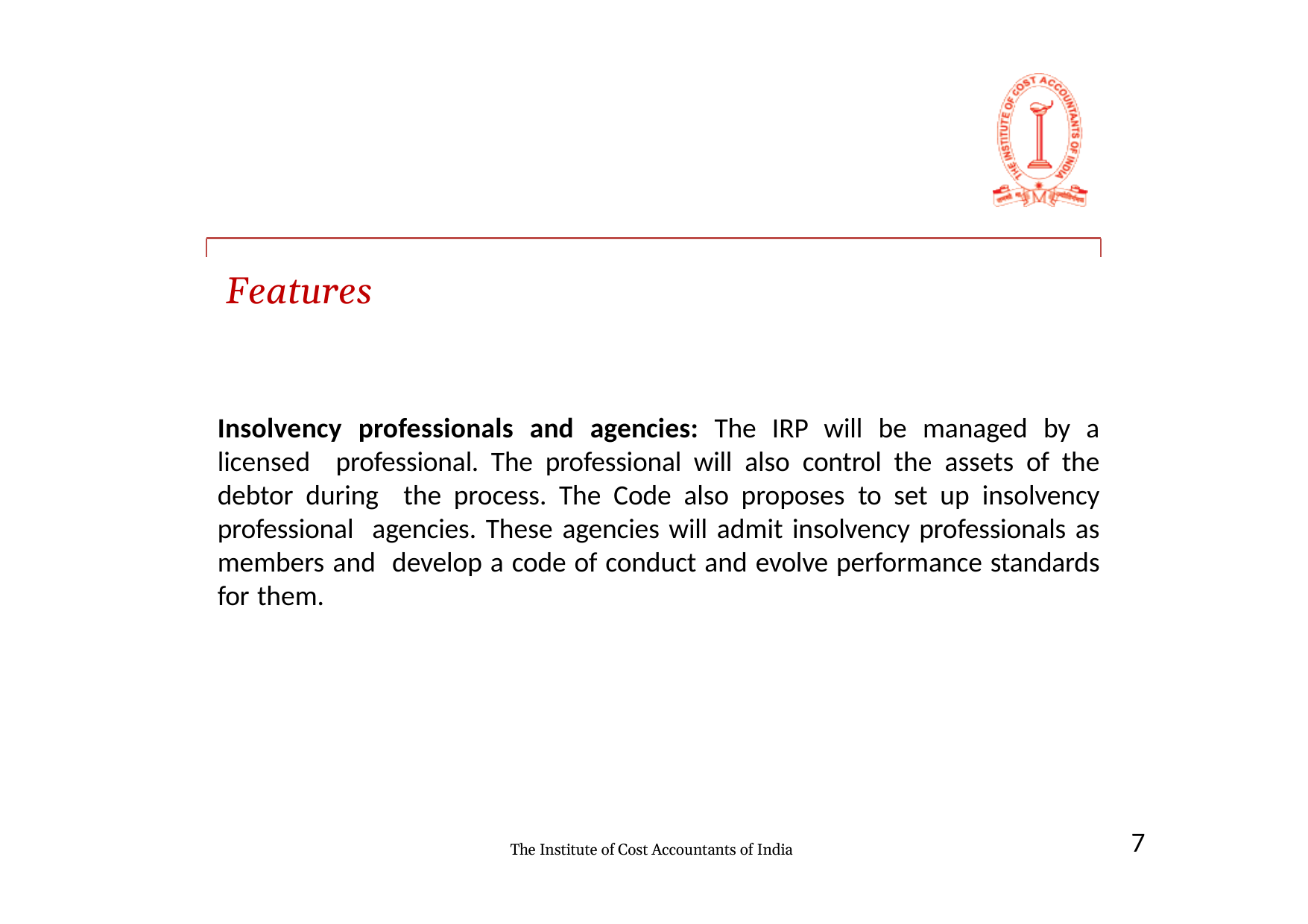

# Features
Insolvency professionals and agencies: The IRP will be managed by a licensed  professional. The professional will also control the assets of the debtor during  the process. The Code also proposes to set up insolvency professional  agencies. These agencies will admit insolvency professionals as members and  develop a code of conduct and evolve performance standards for them.
7
The Institute of Cost Accountants of India